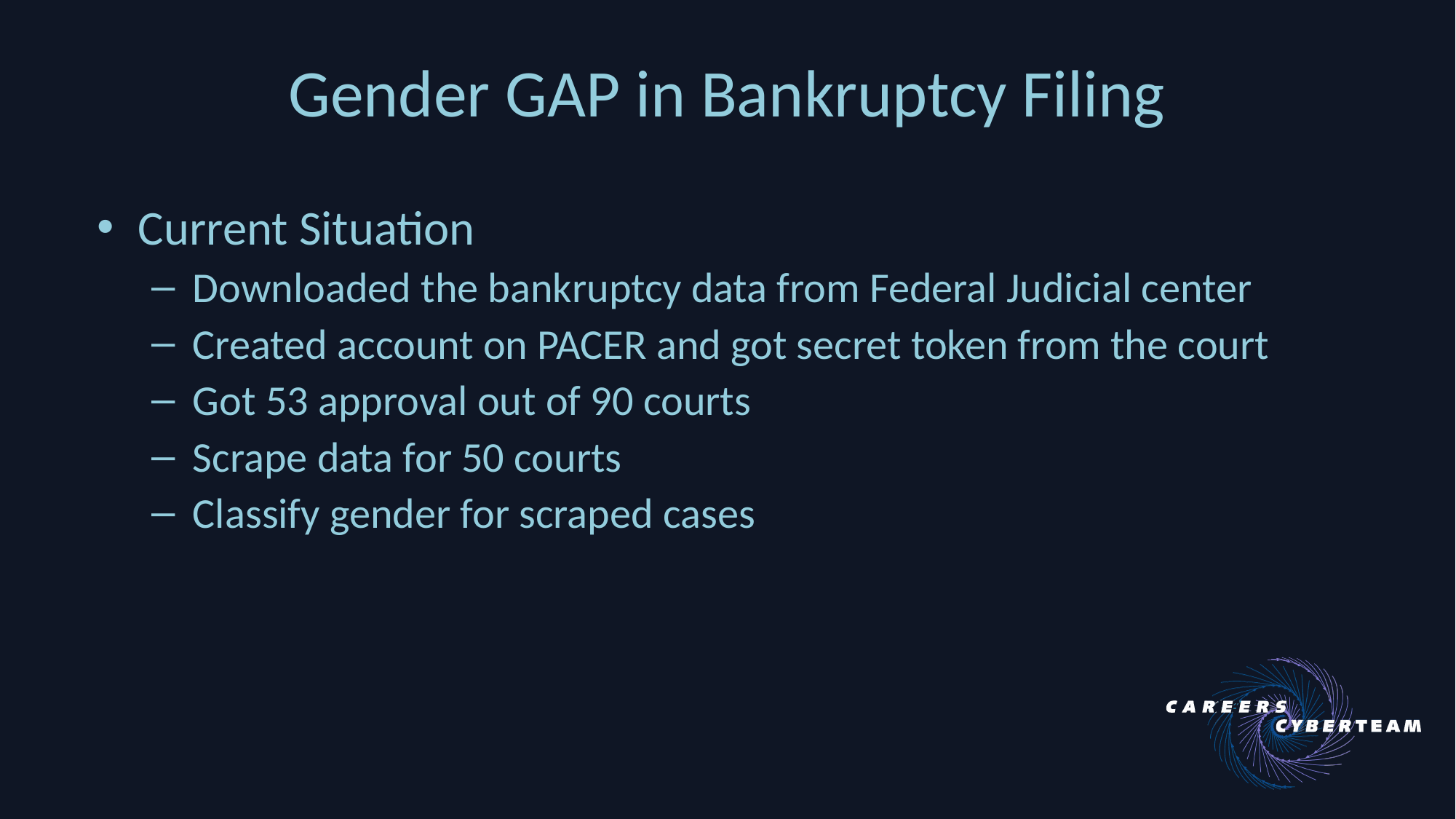

# Gender GAP in Bankruptcy Filing
Current Situation
Downloaded the bankruptcy data from Federal Judicial center
Created account on PACER and got secret token from the court
Got 53 approval out of 90 courts
Scrape data for 50 courts
Classify gender for scraped cases